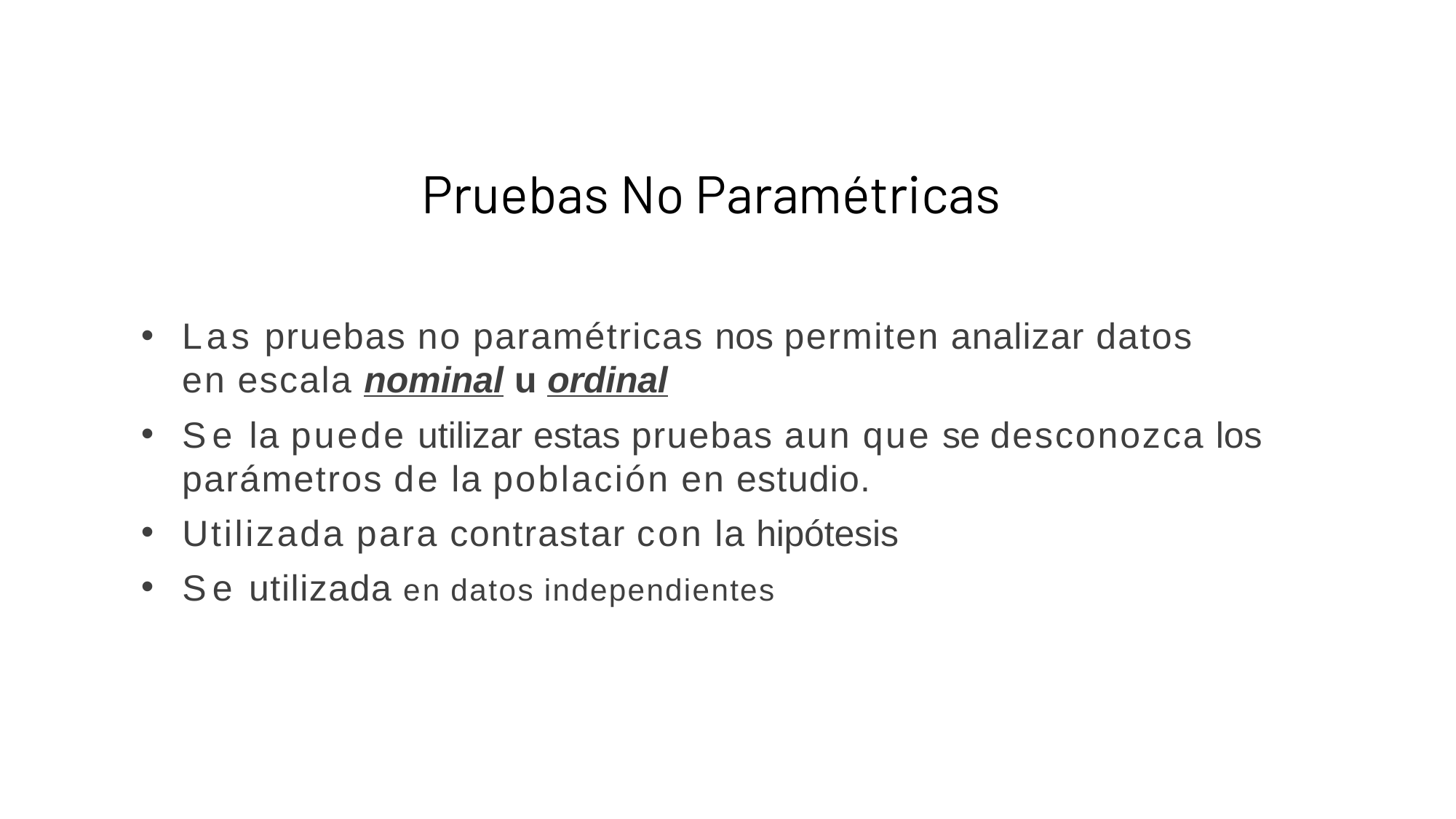

# Pruebas No Paramétricas
Las pruebas no paramétricas nos permiten analizar datos en escala nominal u ordinal
Se la puede utilizar estas pruebas aun que se desconozca los parámetros de la población en estudio.
Utilizada para contrastar con la hipótesis
Se utilizada en datos independientes